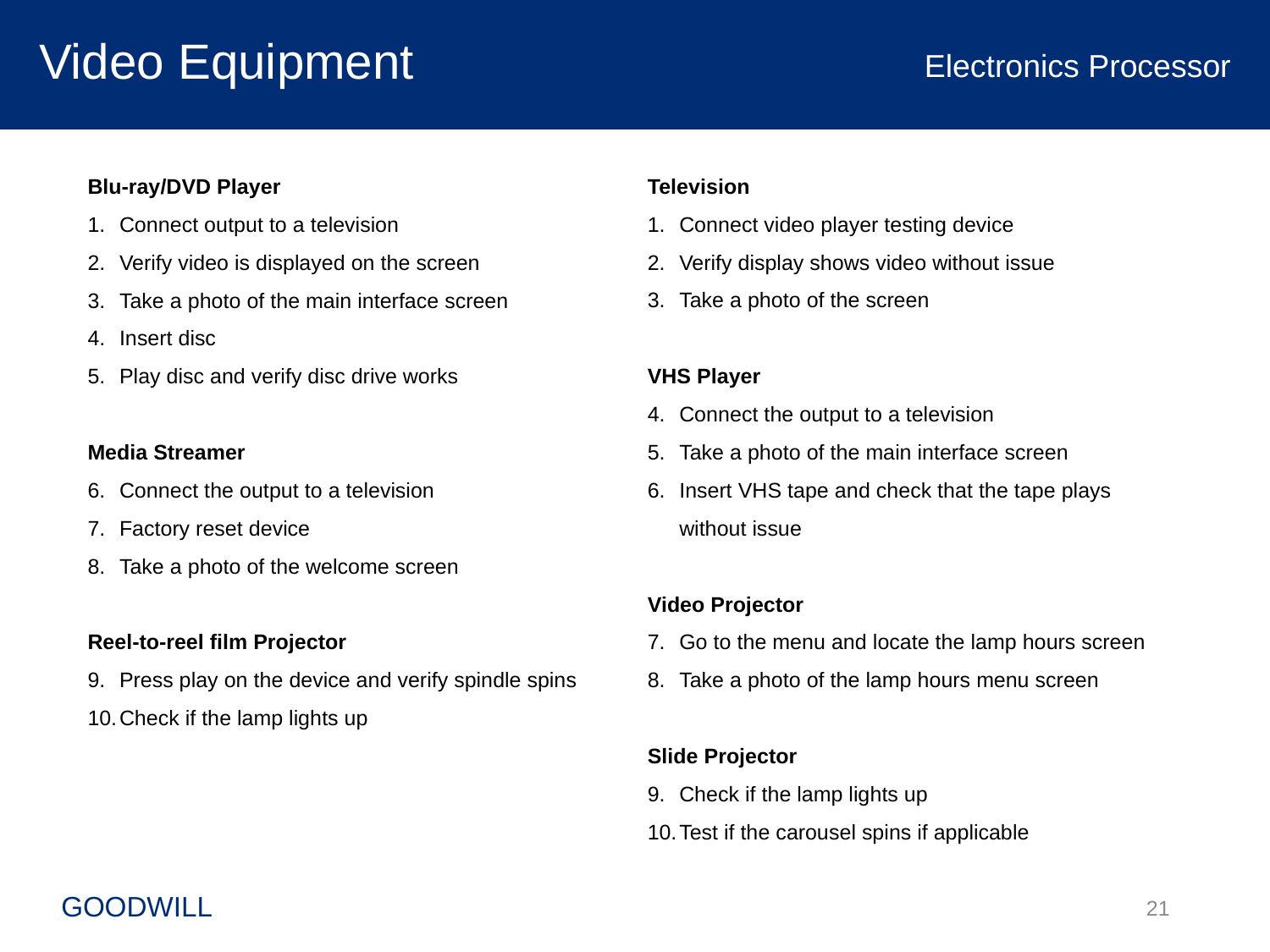

Video Equipment

Electronics Processor
Blu-ray/DVD Player
Connect output to a television
Verify video is displayed on the screen
Take a photo of the main interface screen
Insert disc
Play disc and verify disc drive works

Media Streamer
Connect the output to a television
Factory reset device
Take a photo of the welcome screen

Reel-to-reel film Projector
Press play on the device and verify spindle spins
Check if the lamp lights up

Television
Connect video player testing device
Verify display shows video without issue
Take a photo of the screen

VHS Player
Connect the output to a television
Take a photo of the main interface screen
Insert VHS tape and check that the tape plays without issue

Video Projector
Go to the menu and locate the lamp hours screen
Take a photo of the lamp hours menu screen

Slide Projector
Check if the lamp lights up
Test if the carousel spins if applicable

GOODWILL
21